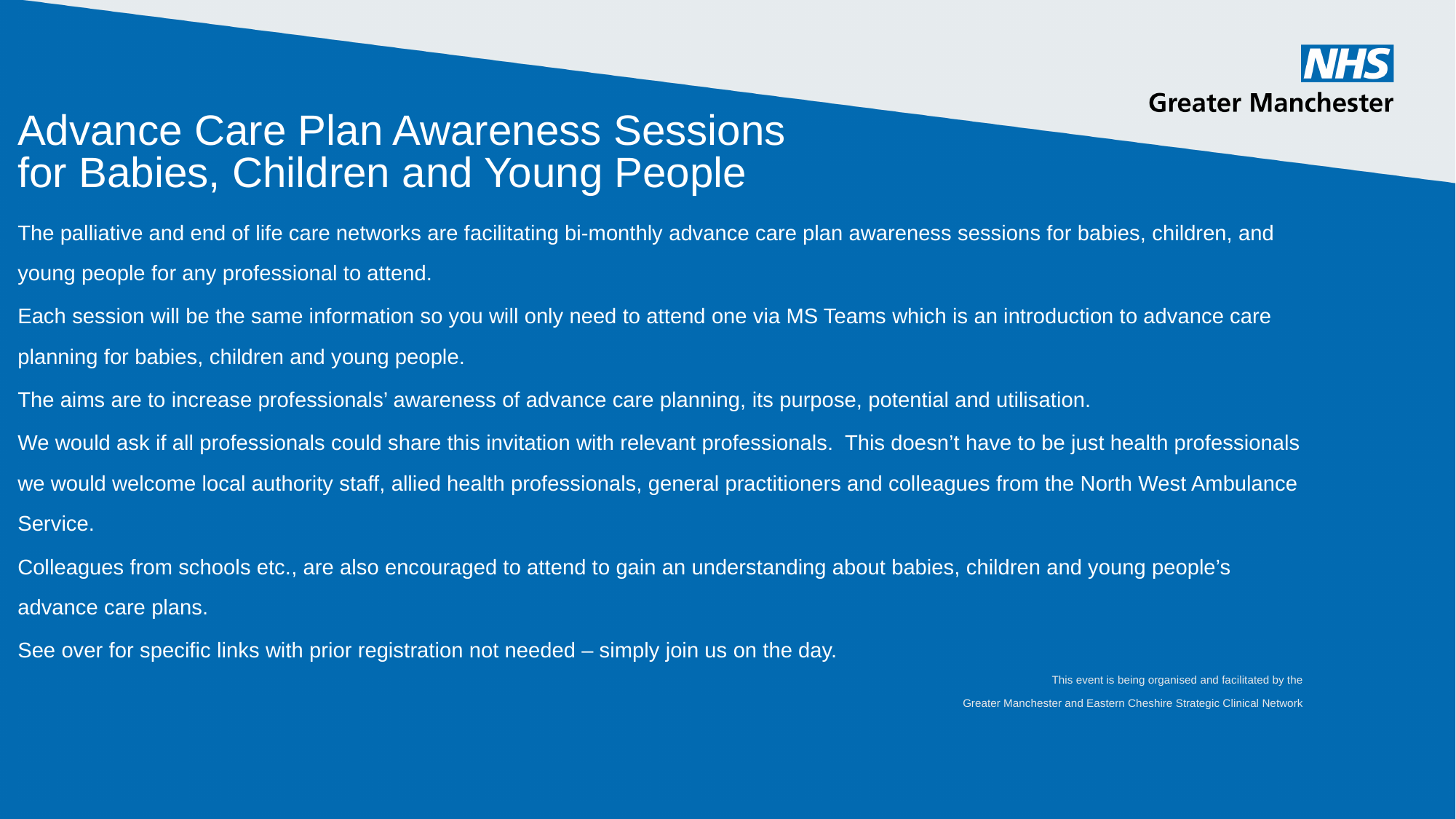

# Advance Care Plan Awareness Sessions for Babies, Children and Young People
The palliative and end of life care networks are facilitating bi-monthly advance care plan awareness sessions for babies, children, and young people for any professional to attend.
Each session will be the same information so you will only need to attend one via MS Teams which is an introduction to advance care planning for babies, children and young people.
The aims are to increase professionals’ awareness of advance care planning, its purpose, potential and utilisation.
We would ask if all professionals could share this invitation with relevant professionals.  This doesn’t have to be just health professionals we would welcome local authority staff, allied health professionals, general practitioners and colleagues from the North West Ambulance Service.
Colleagues from schools etc., are also encouraged to attend to gain an understanding about babies, children and young people’s advance care plans.
See over for specific links with prior registration not needed – simply join us on the day.
This event is being organised and facilitated by the
Greater Manchester and Eastern Cheshire Strategic Clinical Network